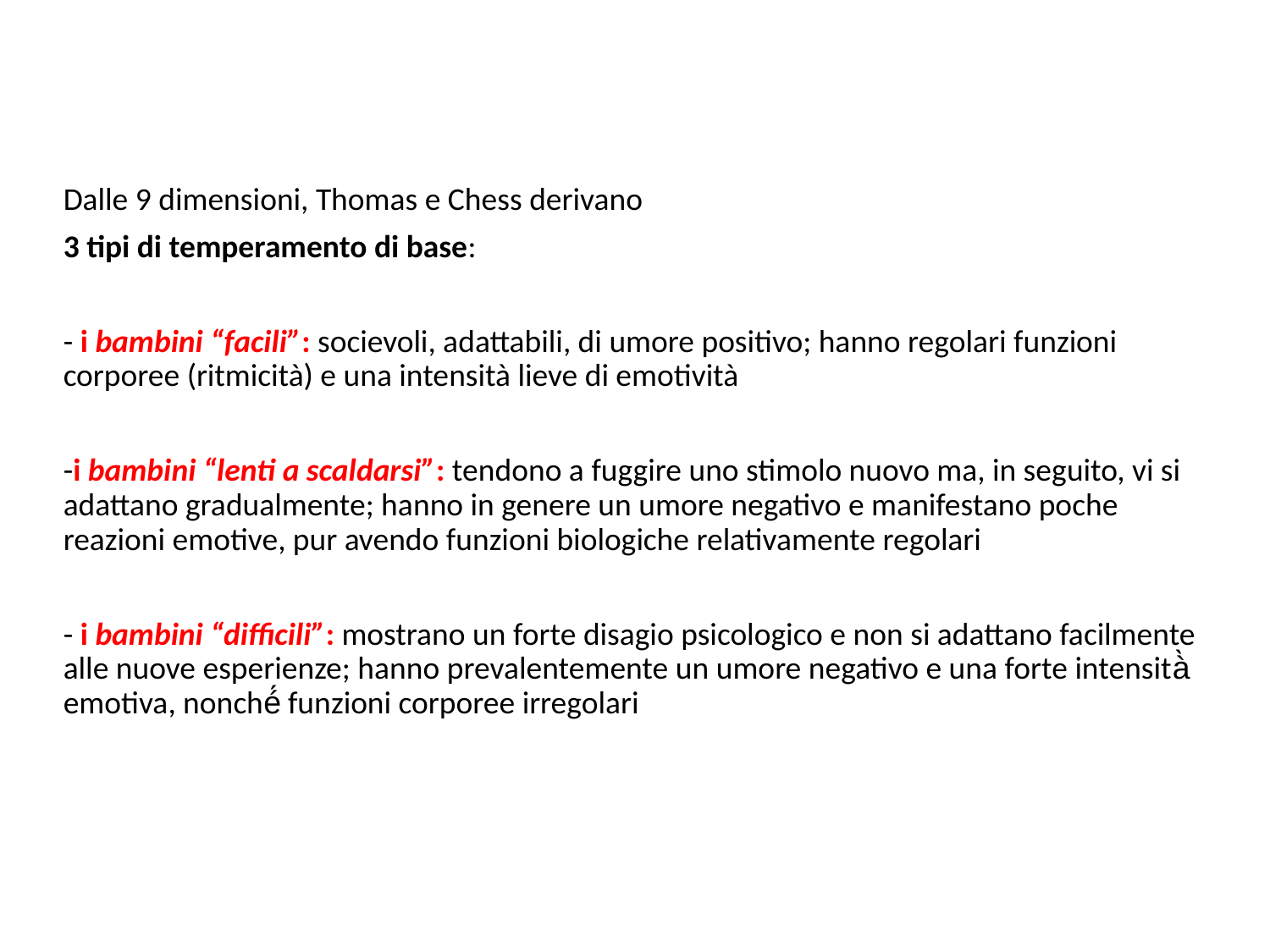

Dalle 9 dimensioni, Thomas e Chess derivano
3 tipi di temperamento di base:

- i bambini “facili”: socievoli, adattabili, di umore positivo; hanno regolari funzioni corporee (ritmicità) e una intensità lieve di emotività

-i bambini “lenti a scaldarsi”: tendono a fuggire uno stimolo nuovo ma, in seguito, vi si adattano gradualmente; hanno in genere un umore negativo e manifestano poche reazioni emotive, pur avendo funzioni biologiche relativamente regolari

- i bambini “difficili”: mostrano un forte disagio psicologico e non si adattano facilmente alle nuove esperienze; hanno prevalentemente un umore negativo e una forte intensità̀ emotiva, nonché́ funzioni corporee irregolari

33